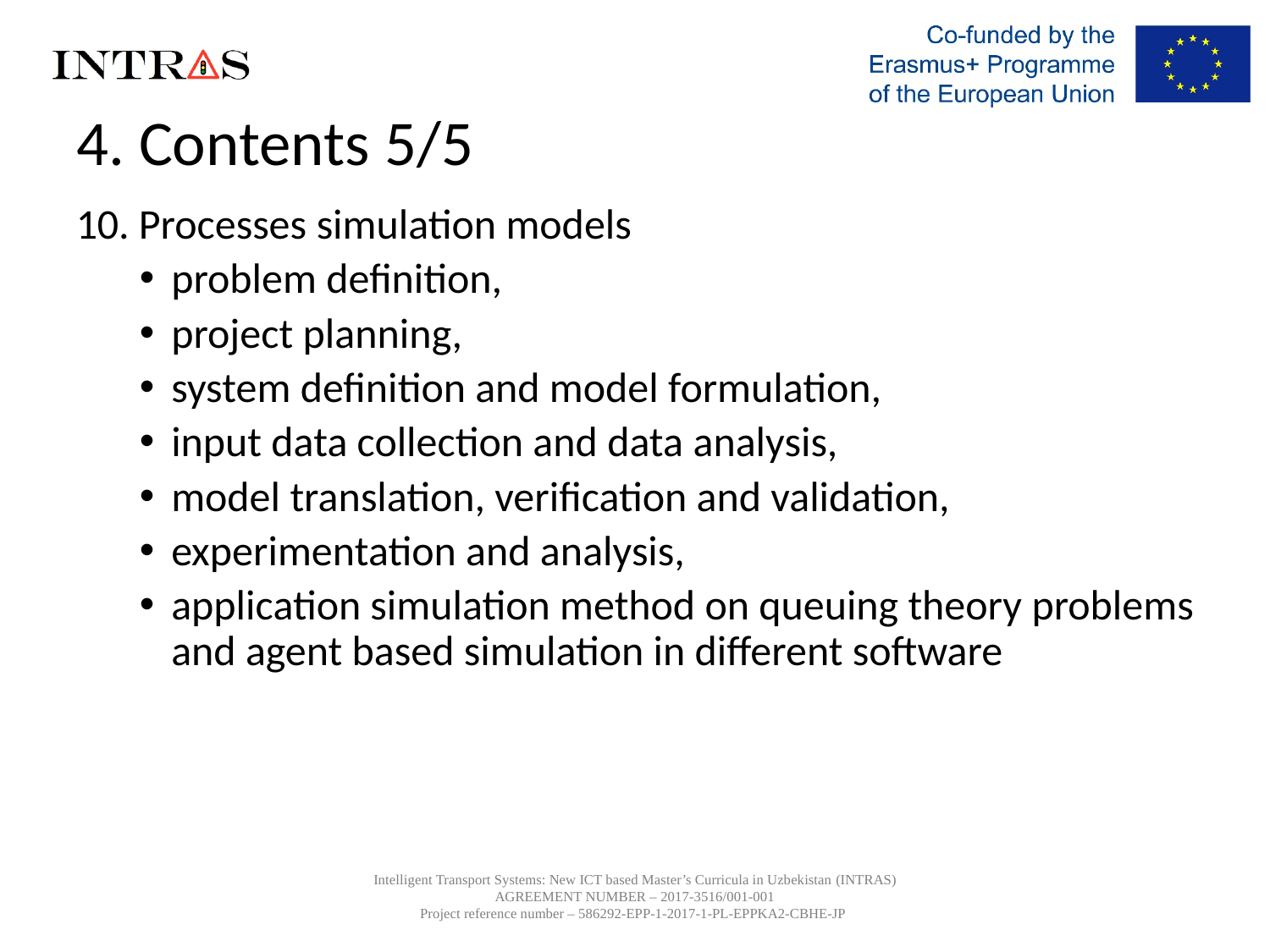

# 4. Contents 5/5
10. Processes simulation models
problem definition,
project planning,
system definition and model formulation,
input data collection and data analysis,
model translation, verification and validation,
experimentation and analysis,
application simulation method on queuing theory problems and agent based simulation in different software

Intelligent Transport Systems: New ICT based Master’s Curricula in Uzbekistan (INTRAS)
AGREEMENT NUMBER – 2017-3516/001-001
Project reference number – 586292-EPP-1-2017-1-PL-EPPKA2-CBHE-JP